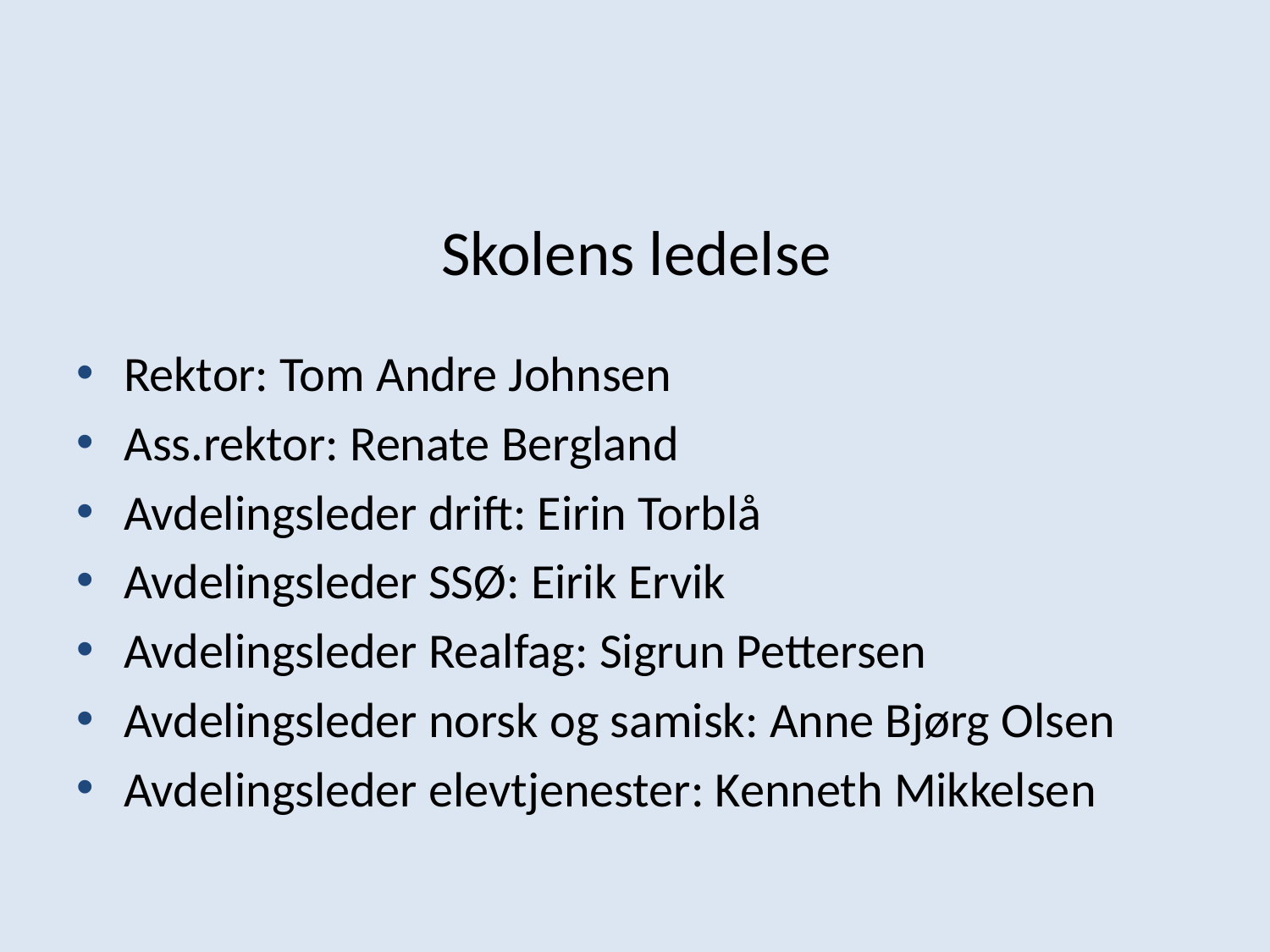

# Skolens ledelse
Rektor: Tom Andre Johnsen
Ass.rektor: Renate Bergland
Avdelingsleder drift: Eirin Torblå
Avdelingsleder SSØ: Eirik Ervik
Avdelingsleder Realfag: Sigrun Pettersen
Avdelingsleder norsk og samisk: Anne Bjørg Olsen
Avdelingsleder elevtjenester: Kenneth Mikkelsen